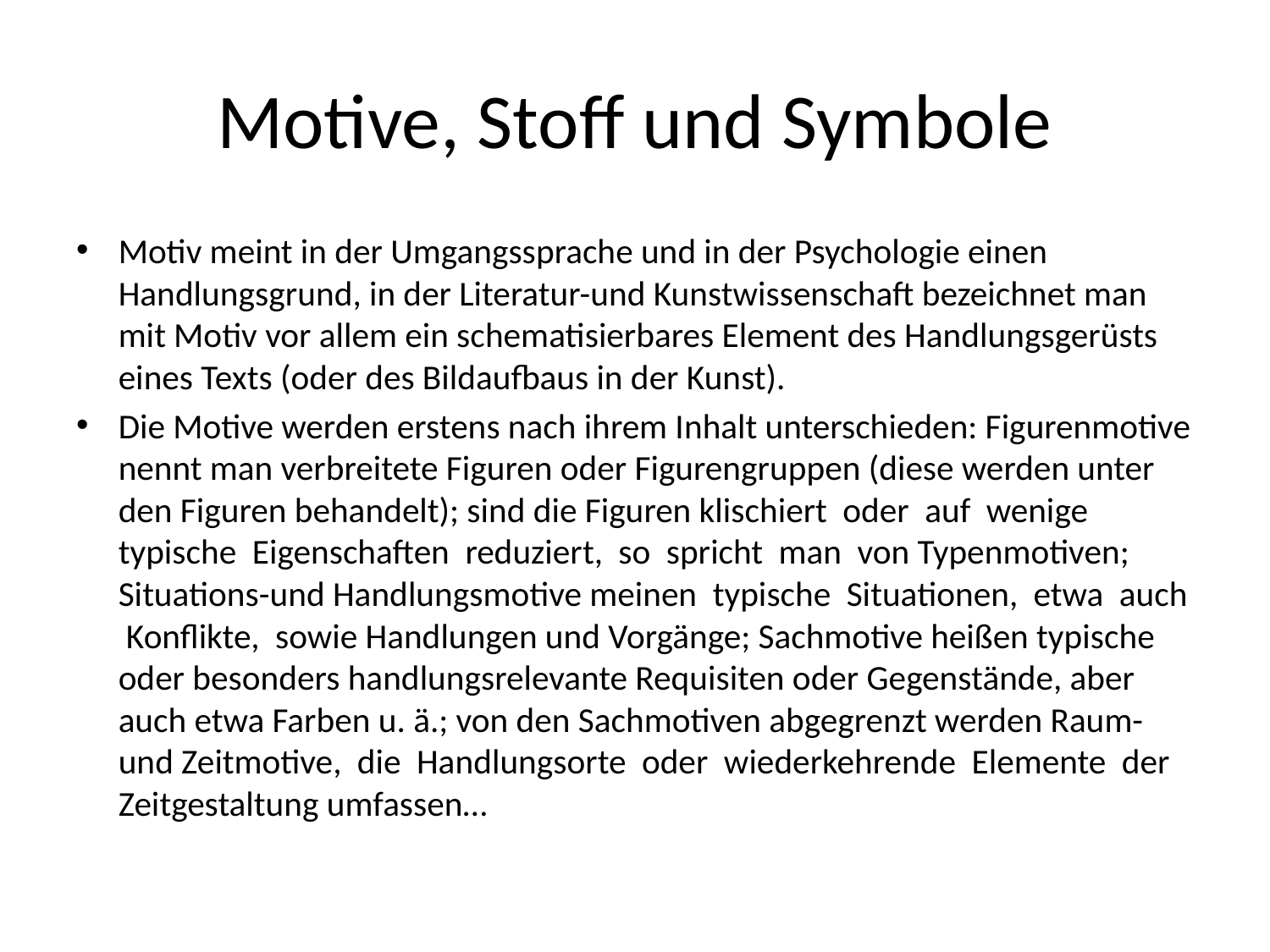

# Motive, Stoff und Symbole
Motiv meint in der Umgangssprache und in der Psychologie einen Handlungsgrund, in der Literatur-und Kunstwissenschaft bezeichnet man mit Motiv vor allem ein schematisierbares Element des Handlungsgerüsts eines Texts (oder des Bildaufbaus in der Kunst).
Die Motive werden erstens nach ihrem Inhalt unterschieden: Figurenmotive nennt man verbreitete Figuren oder Figurengruppen (diese werden unter den Figuren behandelt); sind die Figuren klischiert  oder  auf  wenige  typische  Eigenschaften  reduziert,  so  spricht  man  von Typenmotiven; Situations-und Handlungsmotive meinen  typische  Situationen,  etwa  auch  Konflikte,  sowie Handlungen und Vorgänge; Sachmotive heißen typische oder besonders handlungsrelevante Requisiten oder Gegenstände, aber auch etwa Farben u. ä.; von den Sachmotiven abgegrenzt werden Raum-und Zeitmotive,  die  Handlungsorte  oder  wiederkehrende  Elemente  der  Zeitgestaltung umfassen…